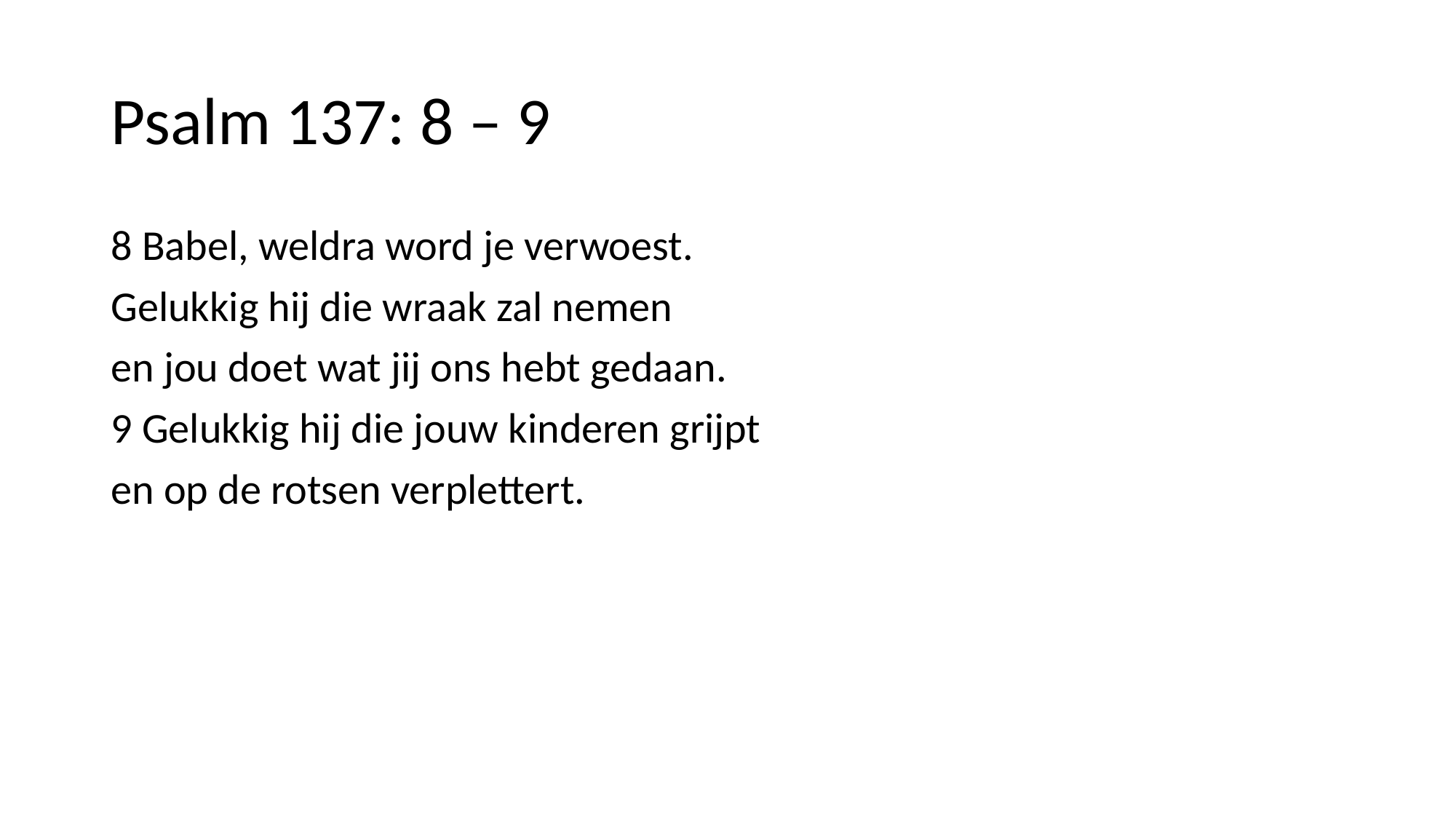

# Psalm 137: 8 – 9
8 Babel, weldra word je verwoest.
Gelukkig hij die wraak zal nemen
en jou doet wat jij ons hebt gedaan.
9 Gelukkig hij die jouw kinderen grijpt
en op de rotsen verplettert.